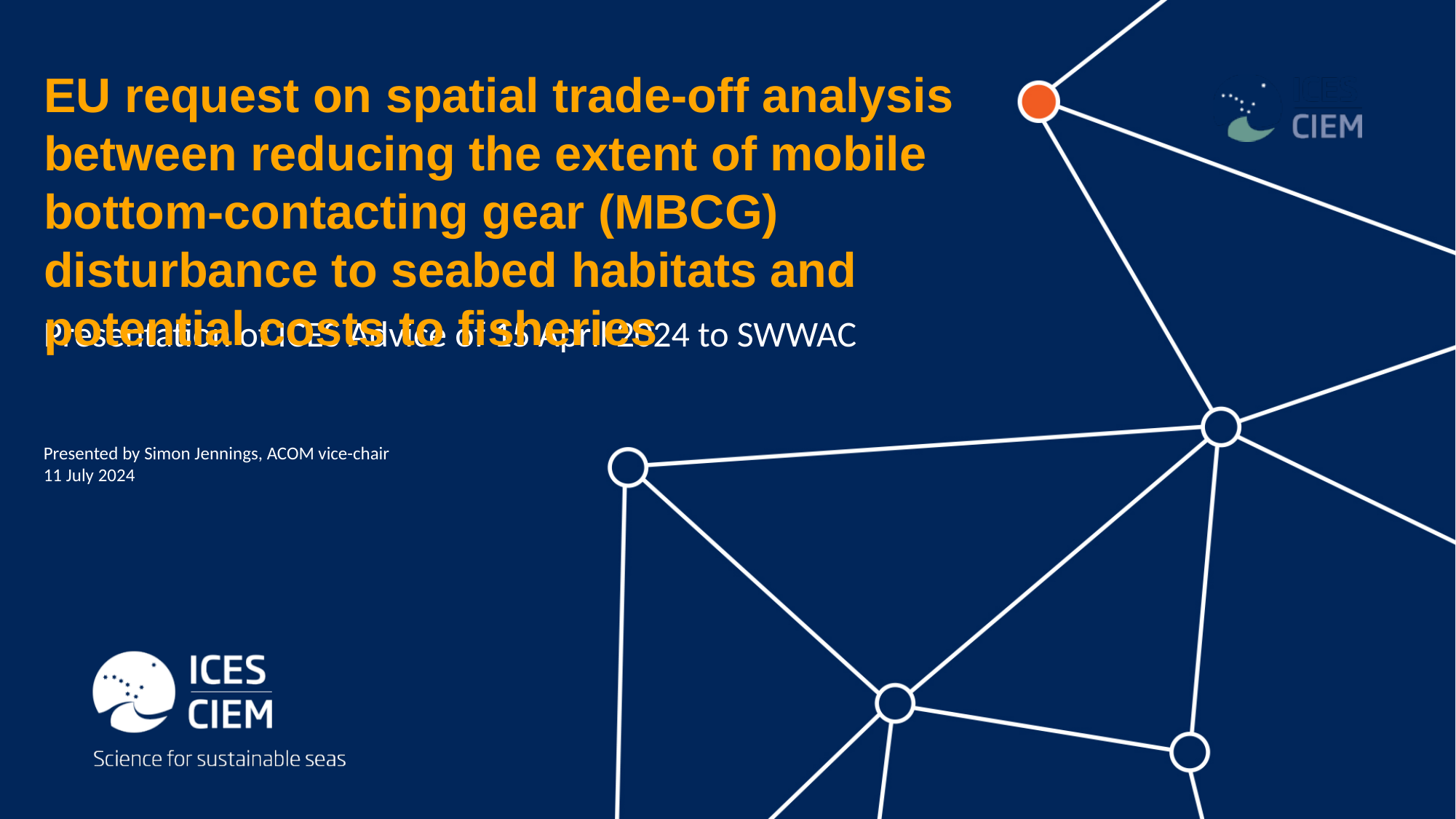

EU request on spatial trade-off analysis between reducing the extent of mobile bottom-contacting gear (MBCG) disturbance to seabed habitats and potential costs to fisheries
Presentation of ICES Advice of 15 April 2024 to SWWAC

Presented by Simon Jennings, ACOM vice-chair
11 July 2024